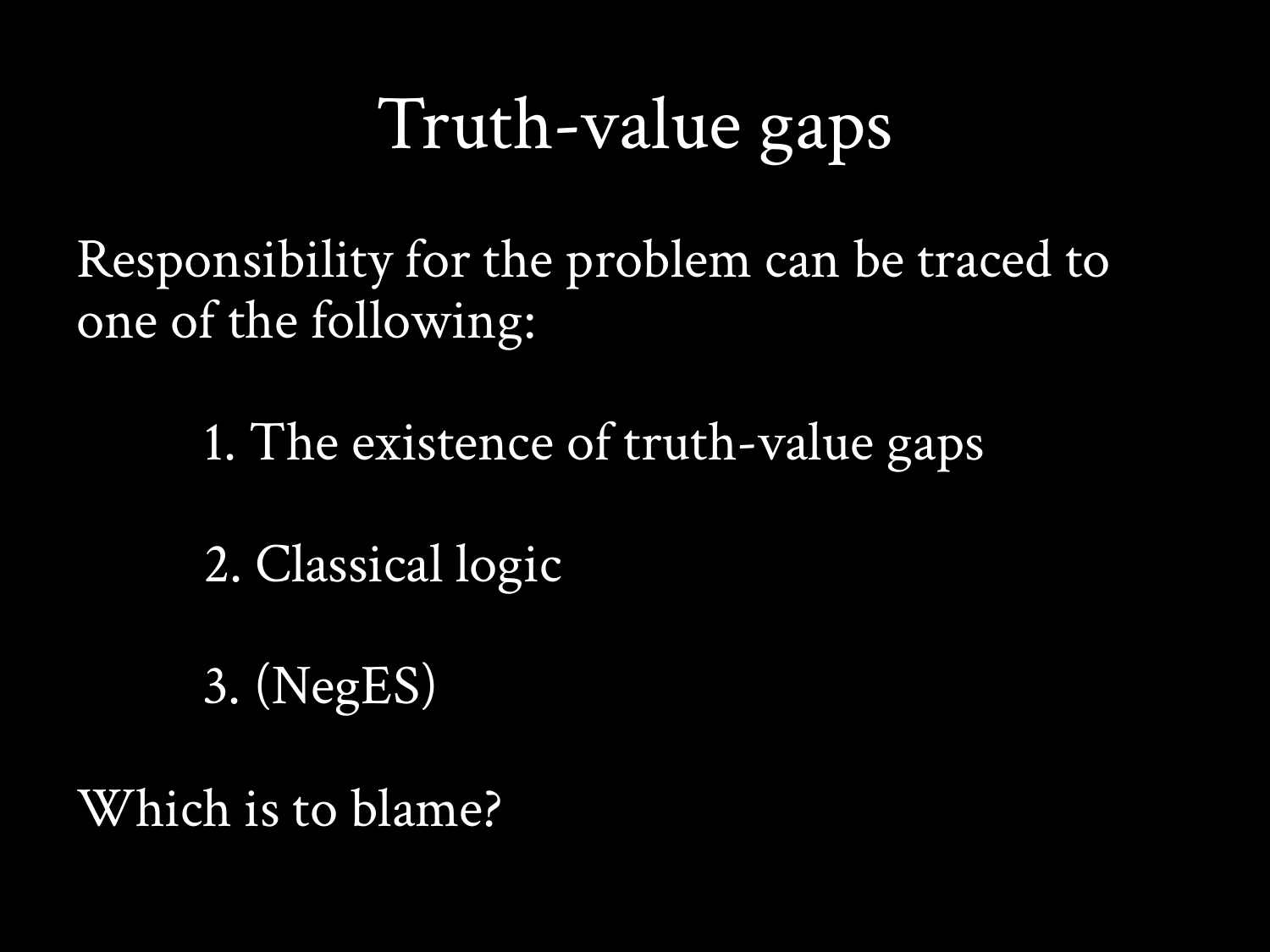

# Truth-value gaps
Responsibility for the problem can be traced to one of the following:

	1. The existence of truth-value gaps

	2. Classical logic

	3. (NegES)

Which is to blame?